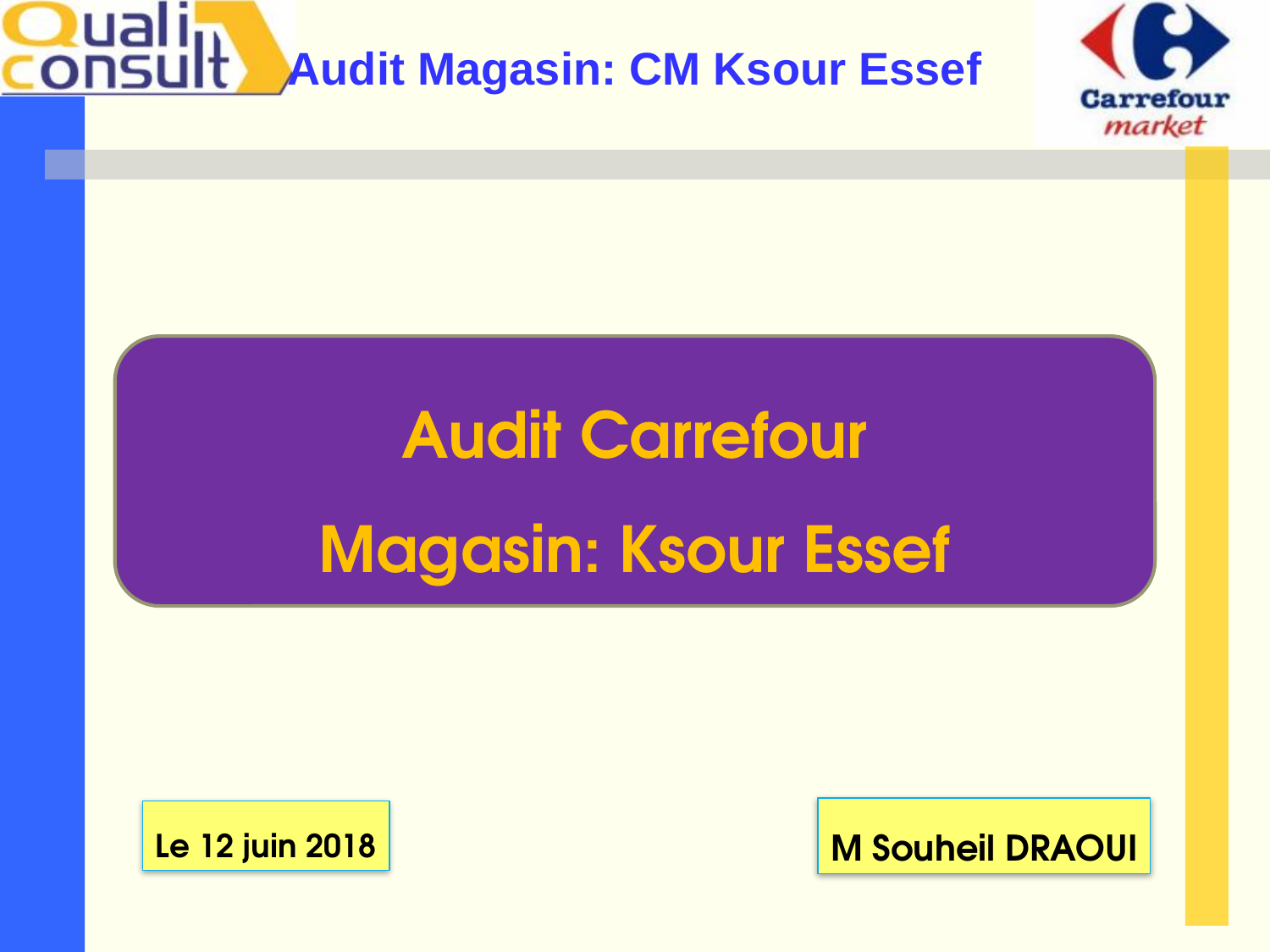

Audit Carrefour
Magasin: Ksour Essef
M Souheil DRAOUI
Le 12 juin 2018